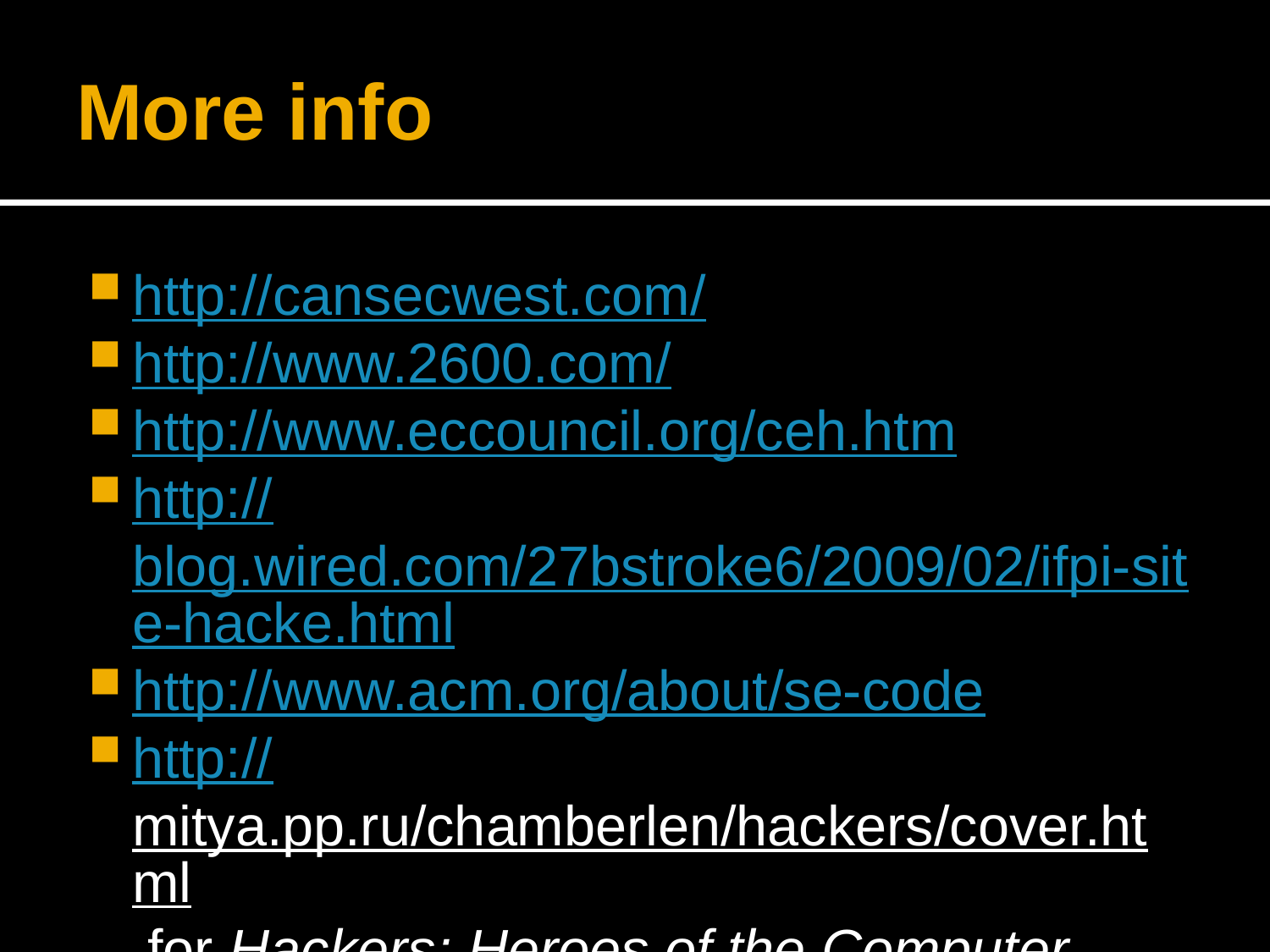

# More info
http://cansecwest.com/
http://www.2600.com/
http://www.eccouncil.org/ceh.htm
http://blog.wired.com/27bstroke6/2009/02/ifpi-site-hacke.html
http://www.acm.org/about/se-code
http://mitya.pp.ru/chamberlen/hackers/cover.html for Hackers: Heroes of the Computer Revolution